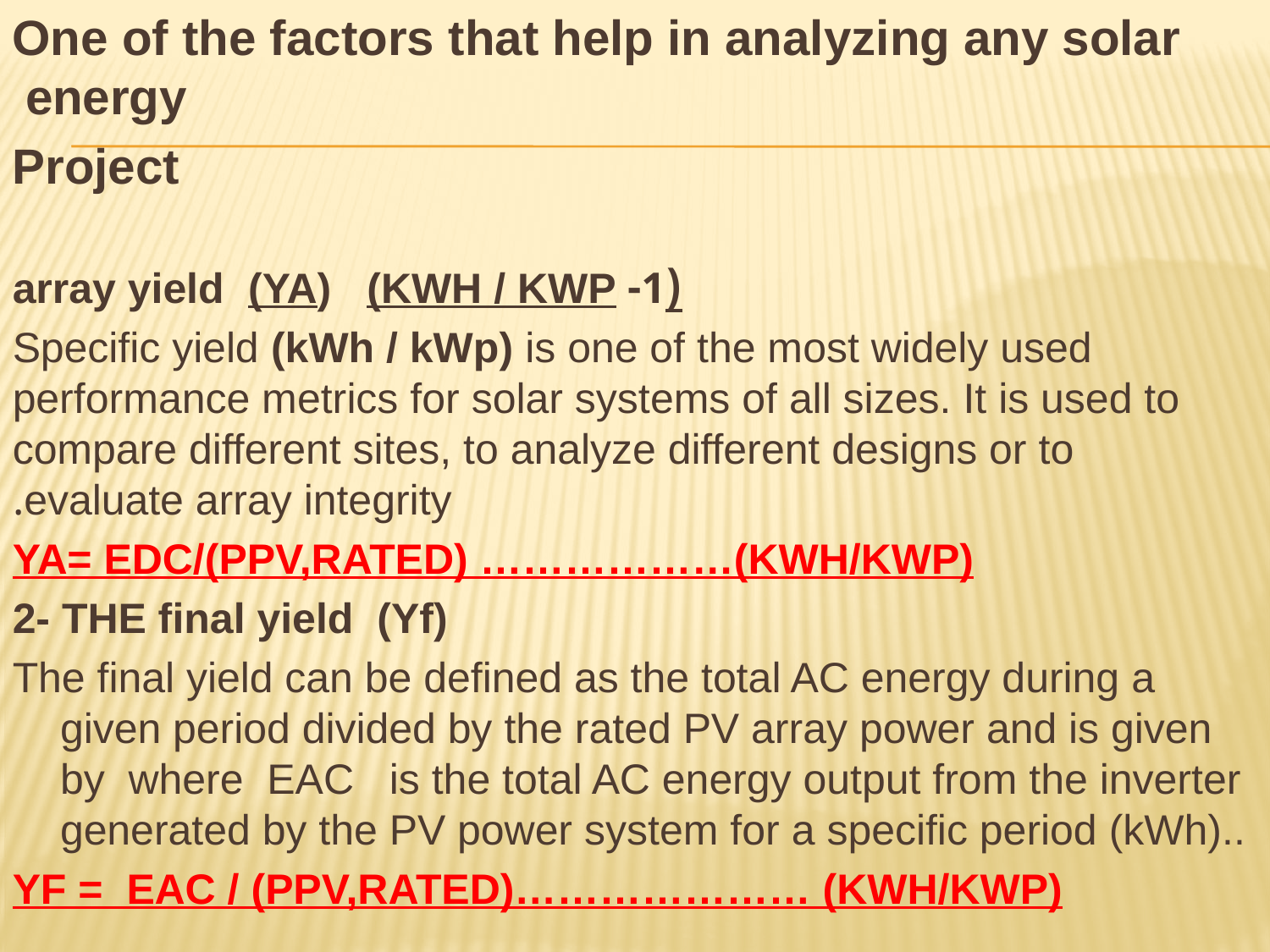

One of the factors that help in analyzing any solar energy
Project

 (1- array yield  (YA)   (KWH / KWP
Specific yield (kWh / kWp) is one of the most widely used performance metrics for solar systems of all sizes. It is used to compare different sites, to analyze different designs or to evaluate array integrity.
YA= EDC/(PPV,RATED) ………………(KWH/KWP)
2- THE final yield  (Yf)
The final yield can be defined as the total AC energy during a given period divided by the rated PV array power and is given by  where  EAC   is the total AC energy output from the inverter generated by the PV power system for a specific period (kWh)..
YF =  EAC / (PPV,RATED)………………… (KWH/KWP)

#